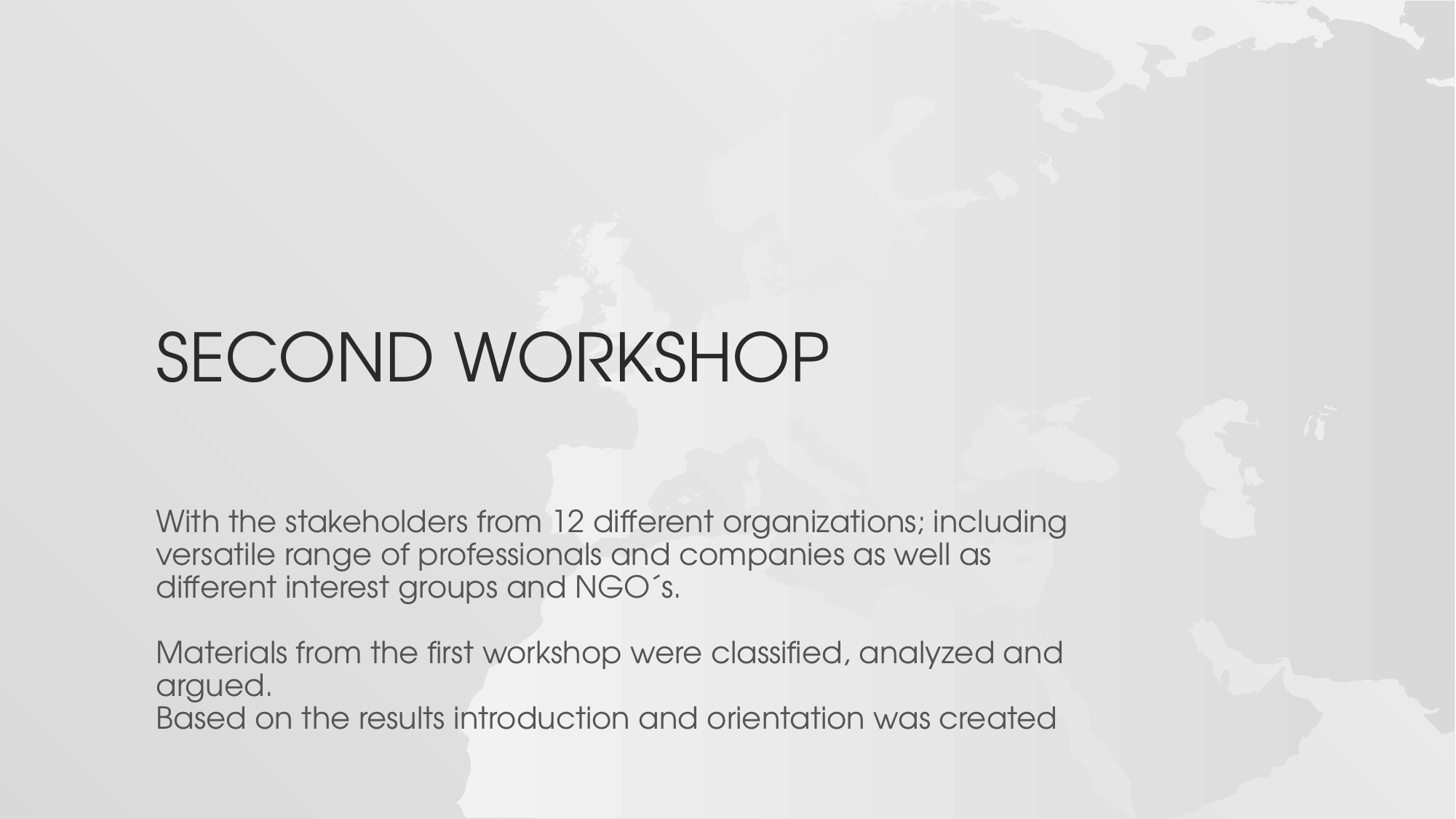

# Second workshop
With the stakeholders from 12 different organizations; including versatile range of professionals and companies as well as different interest groups and NGO´s.

Materials from the first workshop were classified, analyzed and argued.
Based on the results introduction and orientation was created